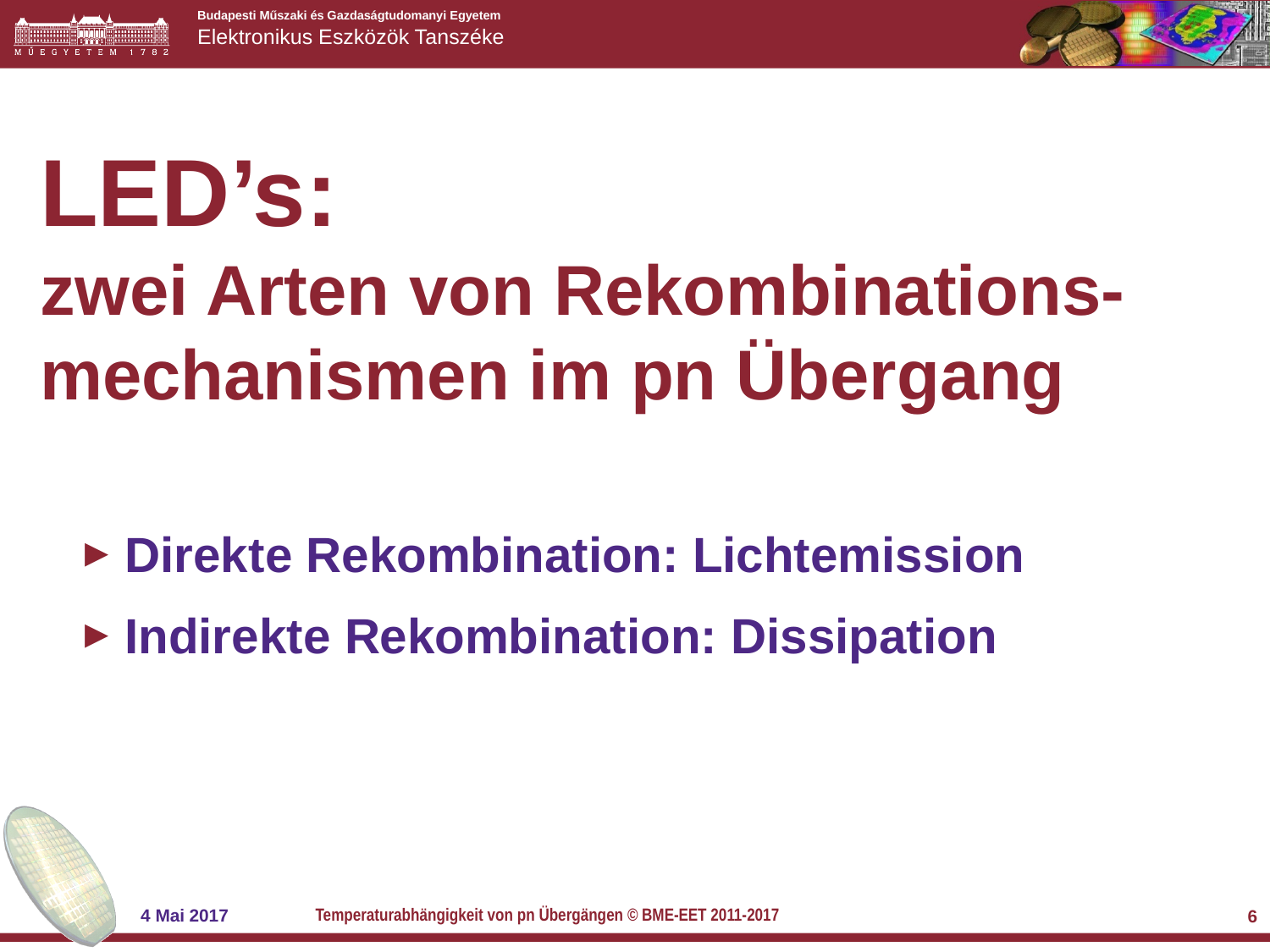

# LED’s: zwei Arten von Rekombinations-mechanismen im pn Übergang
Direkte Rekombination: Lichtemission
Indirekte Rekombination: Dissipation
Temperaturabhängigkeit von pn Übergängen © BME-EET 2011-2017
4 Mai 2017
6